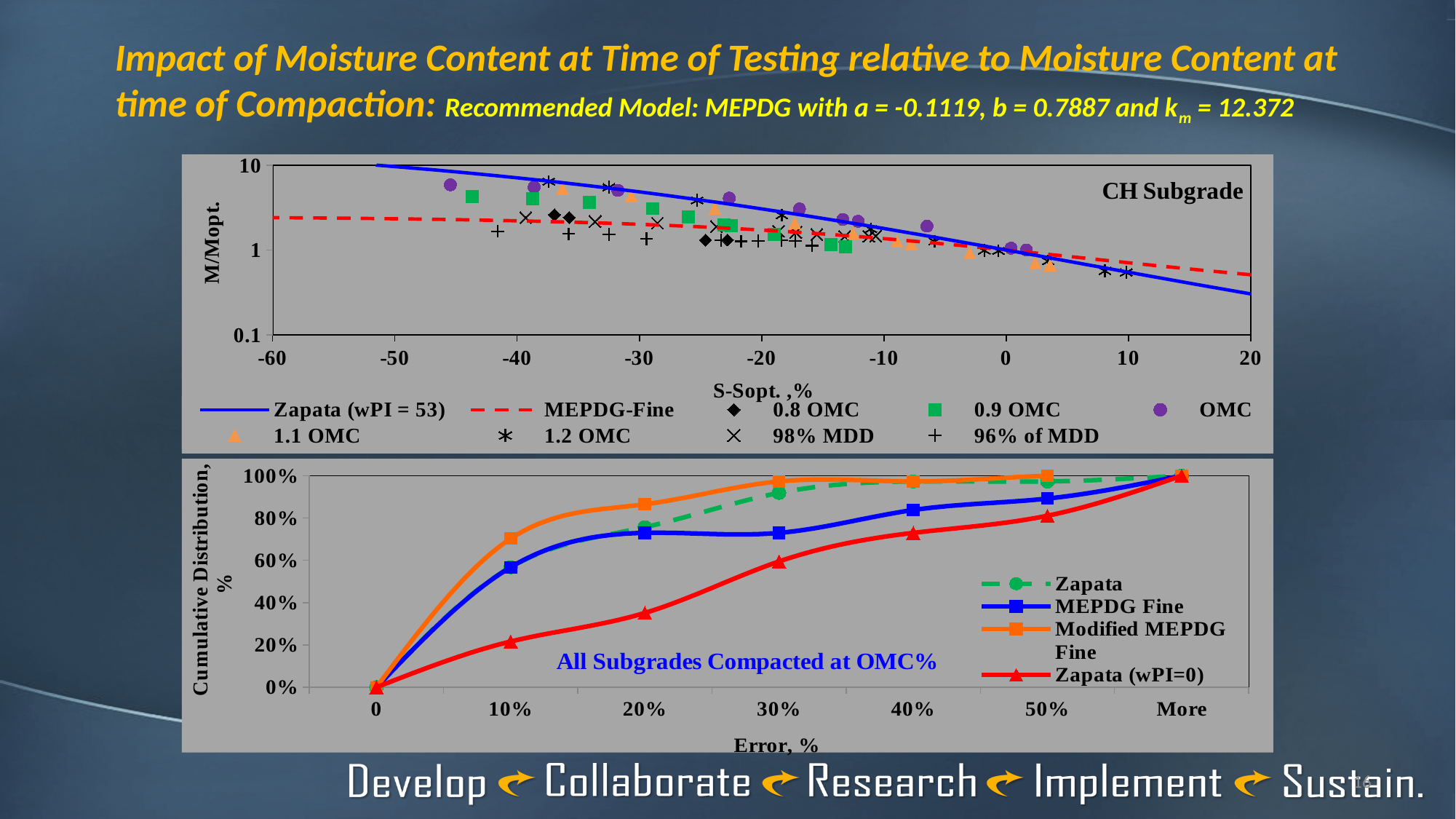

# Impact of Moisture Content at Time of Testing relative to Moisture Content at time of Compaction: Recommended Model: MEPDG with a = -0.1119, b = 0.7887 and km = 12.372

### Chart

| Category |  |  |  |  |  |  |  |  |  |
|---|---|---|---|---|---|---|---|---|---|

### Chart

| Category |  |  |  |  |
|---|---|---|---|---|
| 0 | 0.0 | 0.0 | 0.0 | 0.0 |
| 10% | 0.567567567567567 | 0.567567567567567 | 0.702702702702703 | 0.216216216216216 |
| 20% | 0.72972972972973 | 0.756756756756757 | 0.864864864864865 | 0.351351351351351 |
| 30% | 0.72972972972973 | 0.918918918918919 | 0.972972972972973 | 0.594594594594595 |
| 40% | 0.837837837837838 | 0.972972972972973 | 0.972972972972973 | 0.72972972972973 |
| 50% | 0.891891891891892 | 0.972972972972973 | 1.0 | 0.810810810810811 |
| More | 1.0 | 1.0 | 1.0 | 1.0 |
16